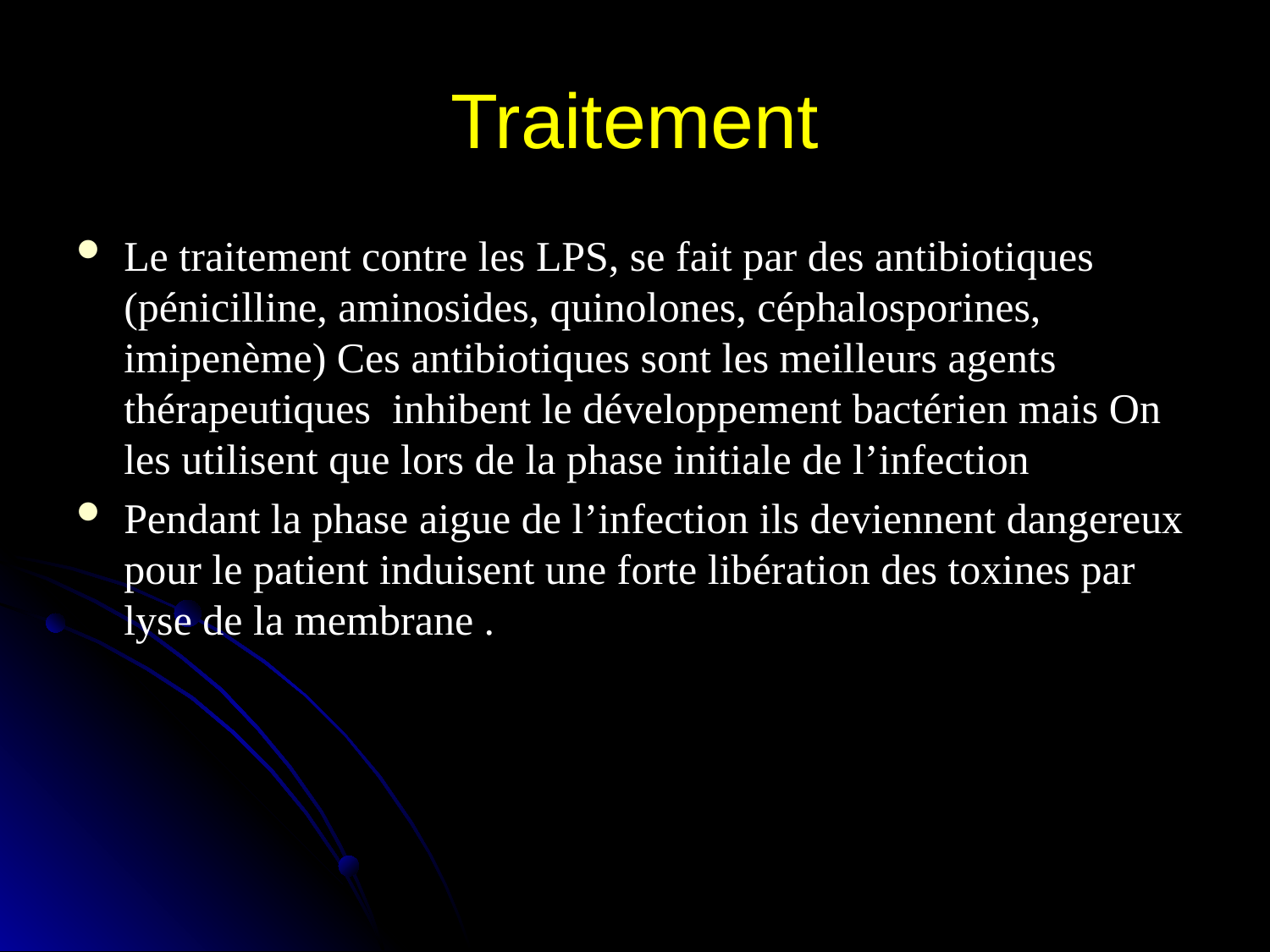

# Traitement
Le traitement contre les LPS, se fait par des antibiotiques  (pénicilline, aminosides, quinolones, céphalosporines, imipenème) Ces antibiotiques sont les meilleurs agents thérapeutiques  inhibent le développement bactérien mais On les utilisent que lors de la phase initiale de l’infection
Pendant la phase aigue de l’infection ils deviennent dangereux pour le patient induisent une forte libération des toxines par lyse de la membrane .